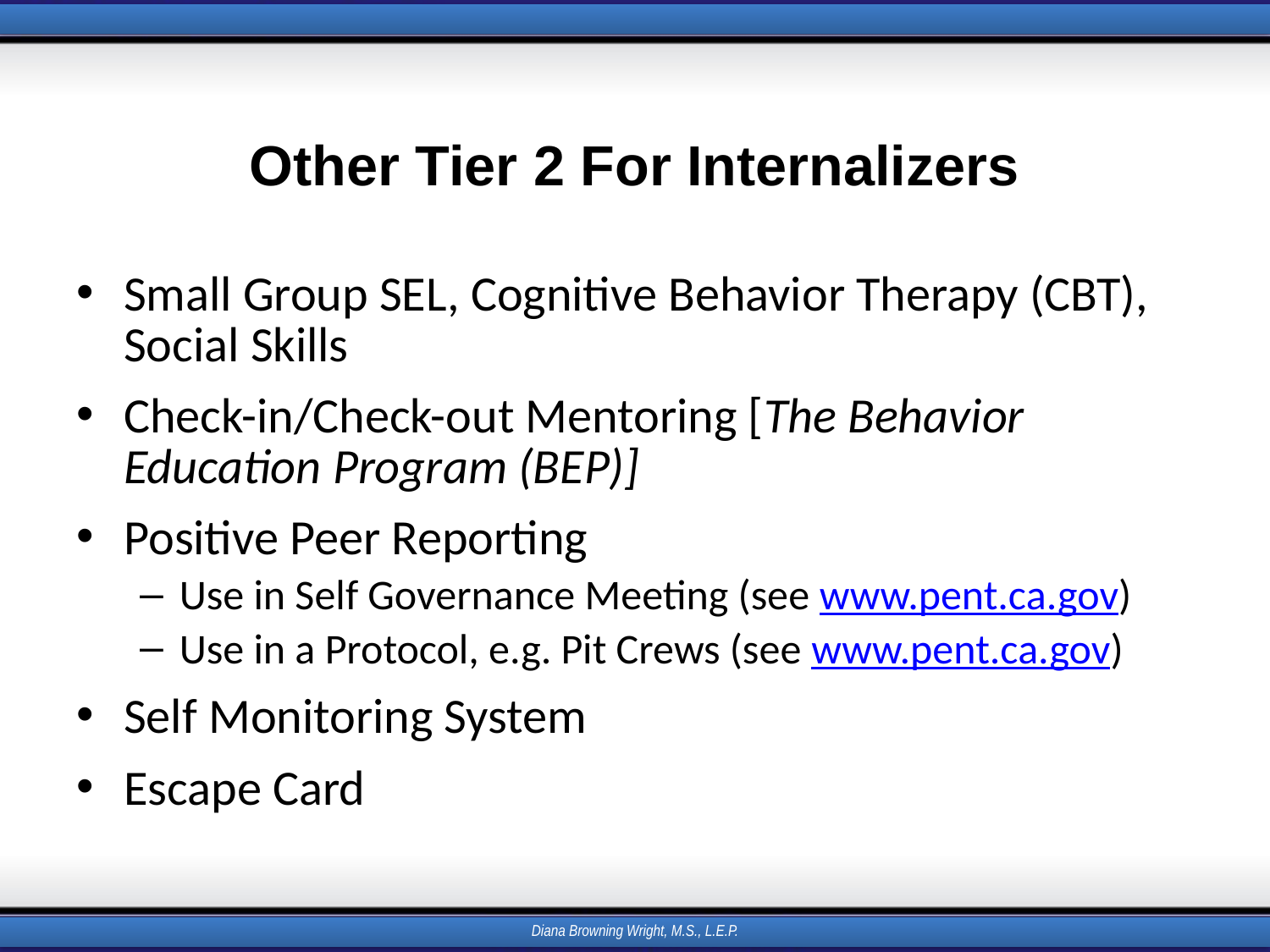

# Other Tier 2 For Internalizers
Small Group SEL, Cognitive Behavior Therapy (CBT), Social Skills
Check-in/Check-out Mentoring [The Behavior Education Program (BEP)]
Positive Peer Reporting
Use in Self Governance Meeting (see www.pent.ca.gov)
Use in a Protocol, e.g. Pit Crews (see www.pent.ca.gov)
Self Monitoring System
Escape Card
Diana Browning Wright, M.S., L.E.P.